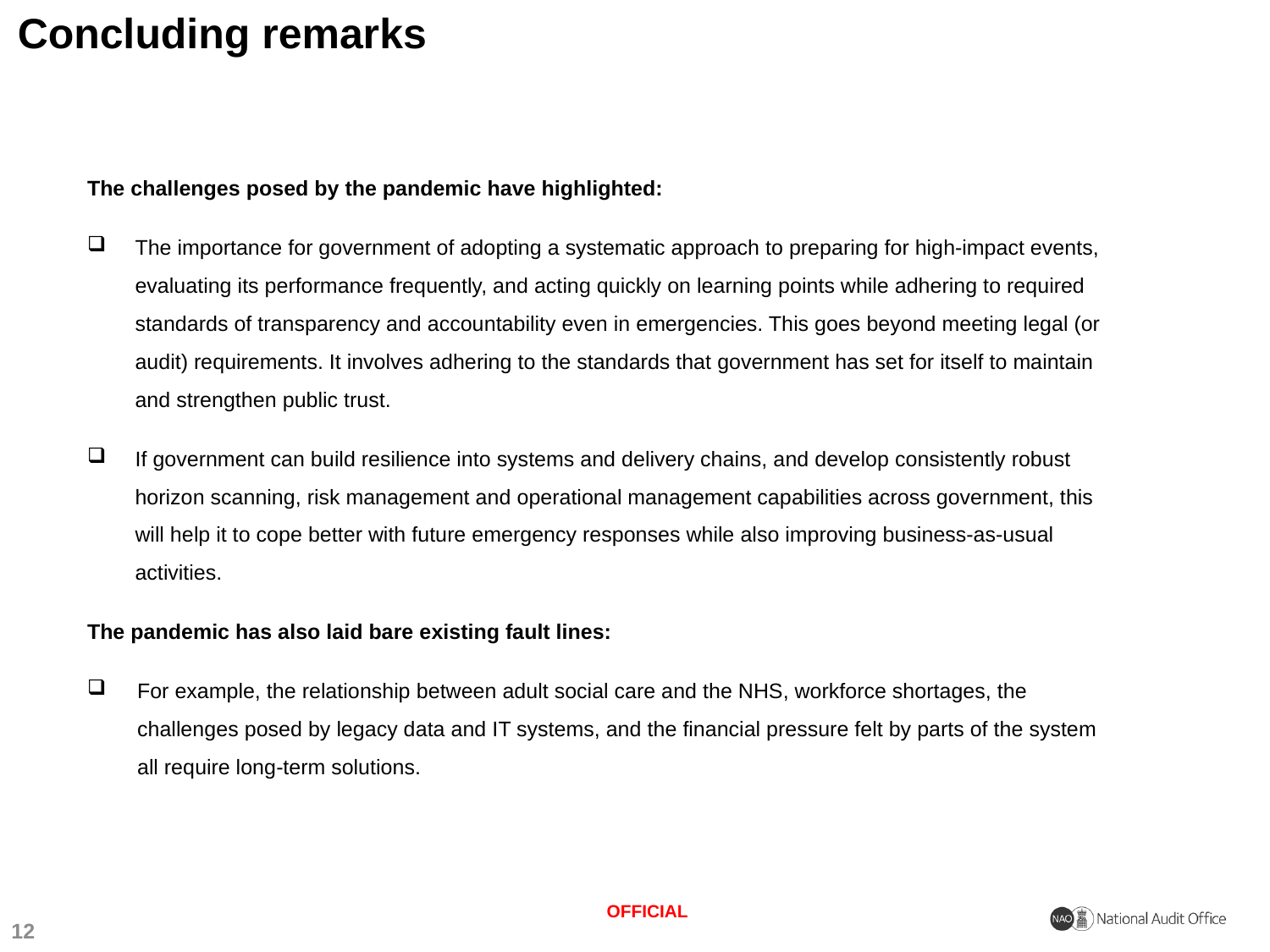

# Concluding remarks
The challenges posed by the pandemic have highlighted:
The importance for government of adopting a systematic approach to preparing for high-impact events, evaluating its performance frequently, and acting quickly on learning points while adhering to required standards of transparency and accountability even in emergencies. This goes beyond meeting legal (or audit) requirements. It involves adhering to the standards that government has set for itself to maintain and strengthen public trust.
If government can build resilience into systems and delivery chains, and develop consistently robust horizon scanning, risk management and operational management capabilities across government, this will help it to cope better with future emergency responses while also improving business-as-usual activities.
The pandemic has also laid bare existing fault lines:
For example, the relationship between adult social care and the NHS, workforce shortages, the challenges posed by legacy data and IT systems, and the financial pressure felt by parts of the system all require long-term solutions.
OFFICIAL
12